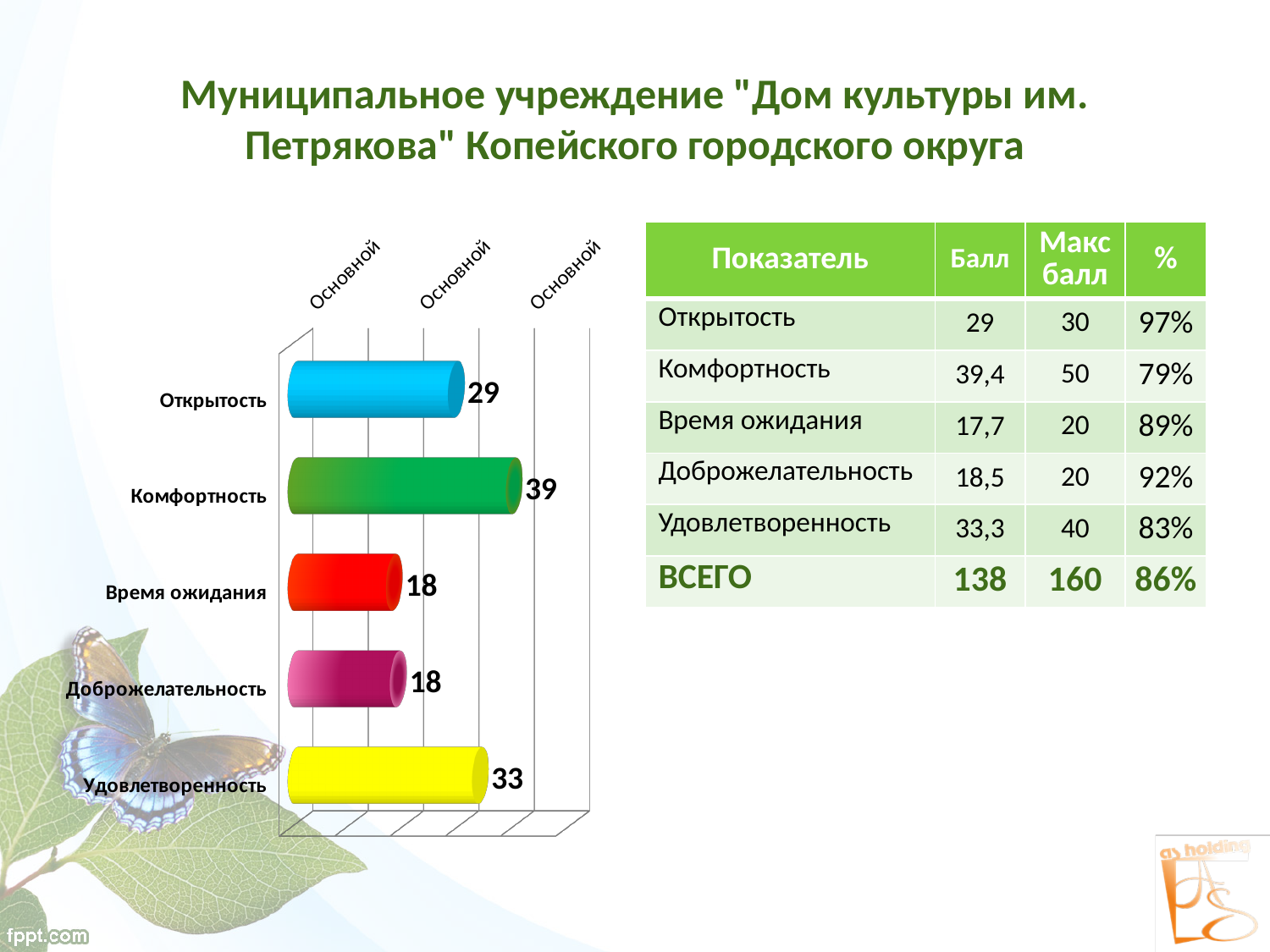

# Муниципальное учреждение "Дом культуры им. Петрякова" Копейского городского округа

[unsupported chart]

| Показатель | Балл | Макс балл | % |
| --- | --- | --- | --- |
| Открытость | 29 | 30 | 97% |
| Комфортность | 39,4 | 50 | 79% |
| Время ожидания | 17,7 | 20 | 89% |
| Доброжелательность | 18,5 | 20 | 92% |
| Удовлетворенность | 33,3 | 40 | 83% |
| ВСЕГО | 138 | 160 | 86% |